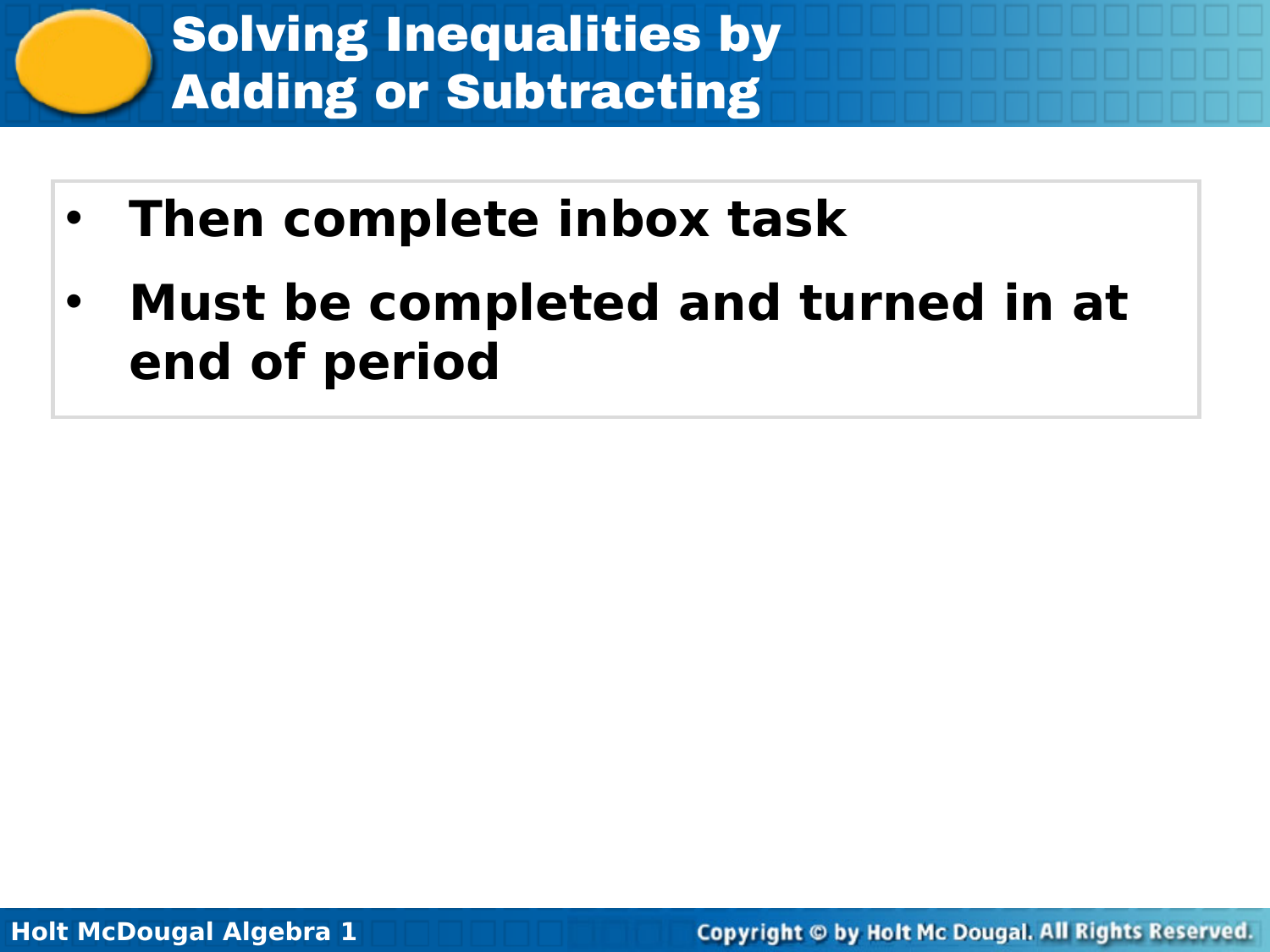

Then complete inbox task
Must be completed and turned in at end of period